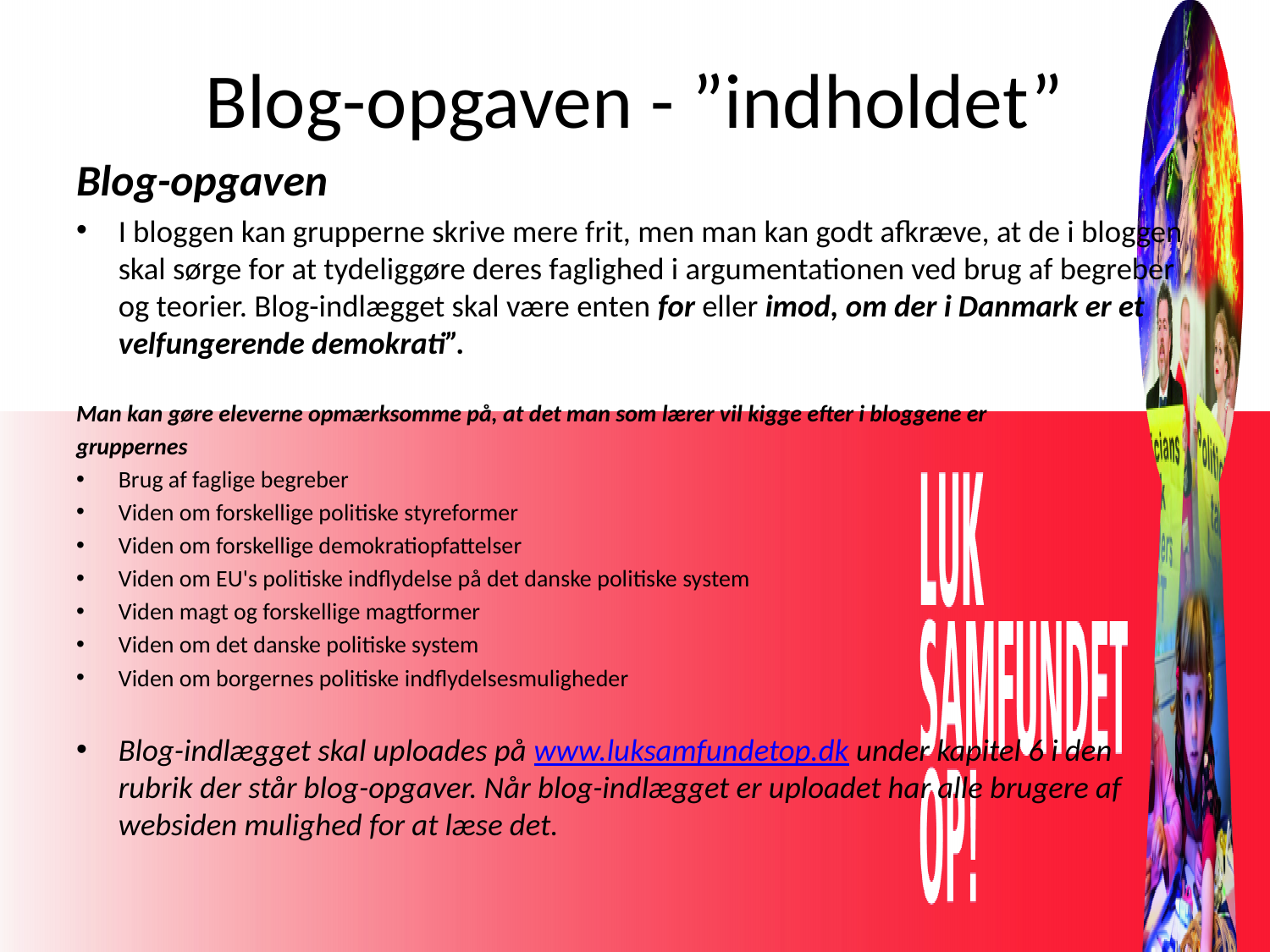

# Blog-opgaven - ”indholdet”
Blog-opgaven
I bloggen kan grupperne skrive mere frit, men man kan godt afkræve, at de i bloggen skal sørge for at tydeliggøre deres faglighed i argumentationen ved brug af begreber og teorier. Blog-indlægget skal være enten for eller imod, om der i Danmark er et velfungerende demokrati”.

Man kan gøre eleverne opmærksomme på, at det man som lærer vil kigge efter i bloggene er
gruppernes
Brug af faglige begreber
Viden om forskellige politiske styreformer
Viden om forskellige demokratiopfattelser
Viden om EU's politiske indflydelse på det danske politiske system
Viden magt og forskellige magtformer
Viden om det danske politiske system
Viden om borgernes politiske indflydelsesmuligheder

Blog-indlægget skal uploades på www.luksamfundetop.dk under kapitel 6 i den rubrik der står blog-opgaver. Når blog-indlægget er uploadet har alle brugere af websiden mulighed for at læse det.